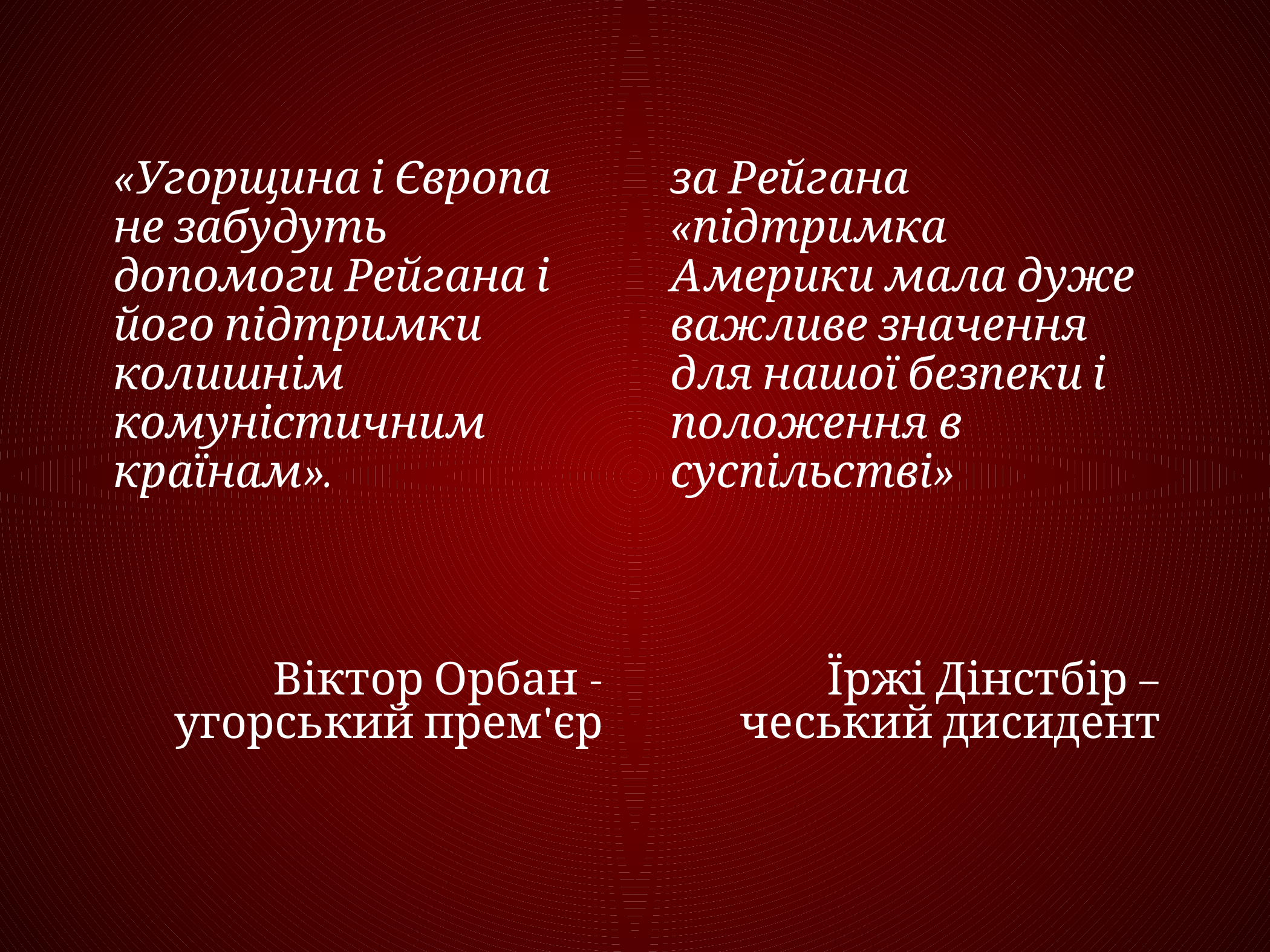

«Угорщина і Європа не забудуть допомоги Рейгана і його підтримки колишнім комуністичним країнам».
за Рейгана «підтримка Америки мала дуже важливе значення для нашої безпеки і положення в суспільстві»
Віктор Орбан - угорський прем'єр
Їржі Дінстбір –
чеський дисидент